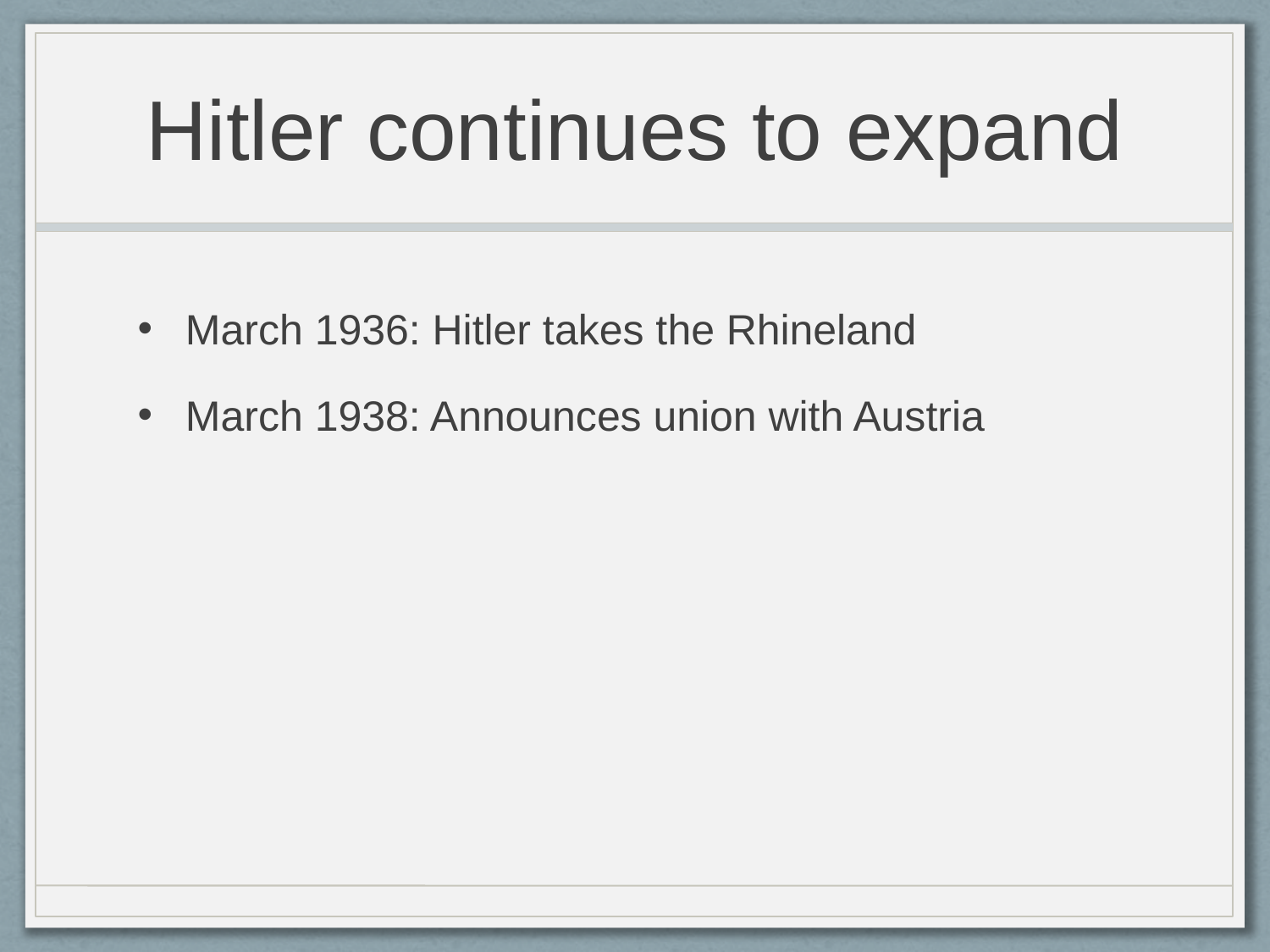

# Hitler continues to expand
March 1936: Hitler takes the Rhineland
March 1938: Announces union with Austria